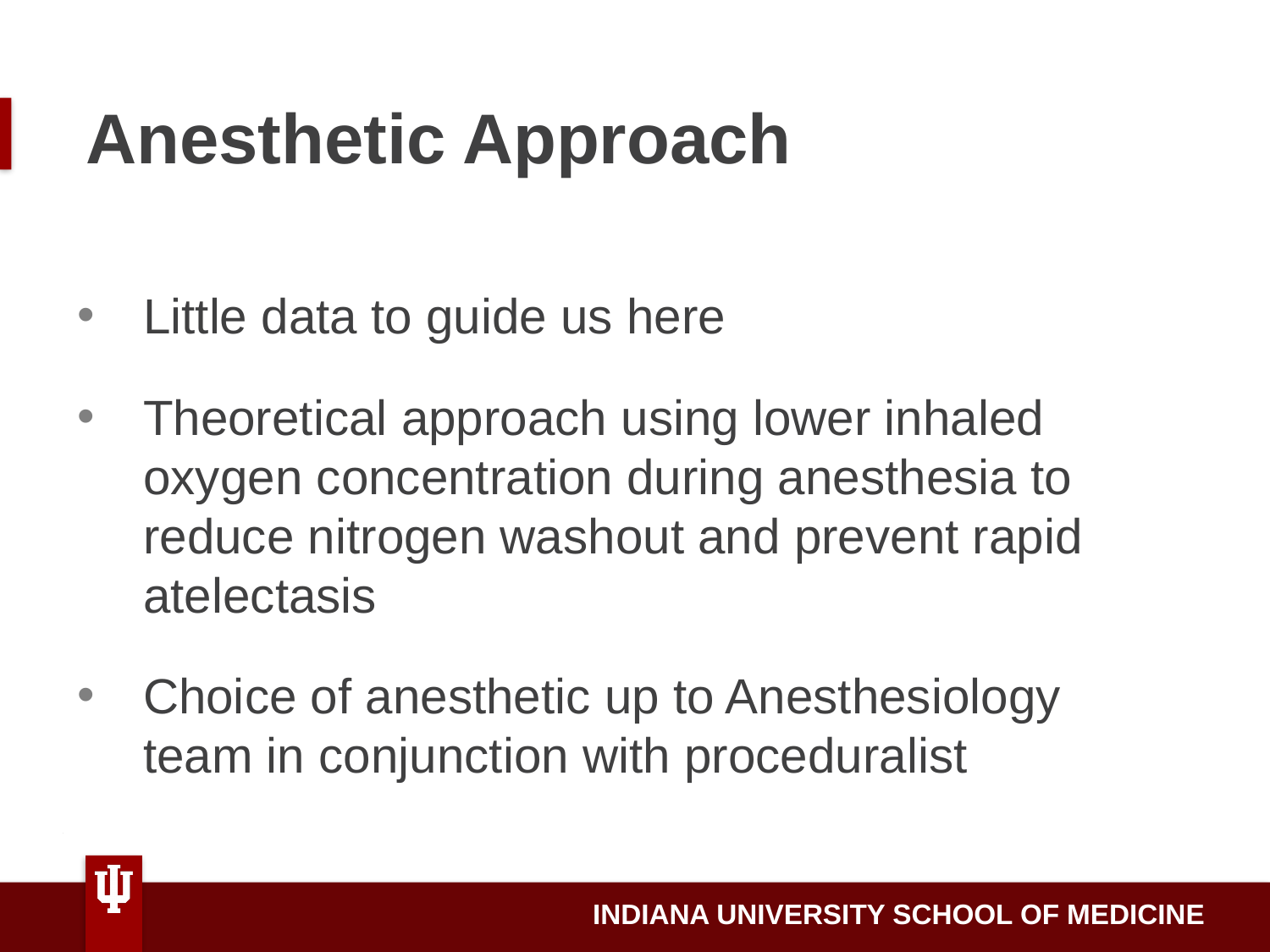

Anesthetic Approach
Little data to guide us here
Theoretical approach using lower inhaled oxygen concentration during anesthesia to reduce nitrogen washout and prevent rapid atelectasis
Choice of anesthetic up to Anesthesiology team in conjunction with proceduralist